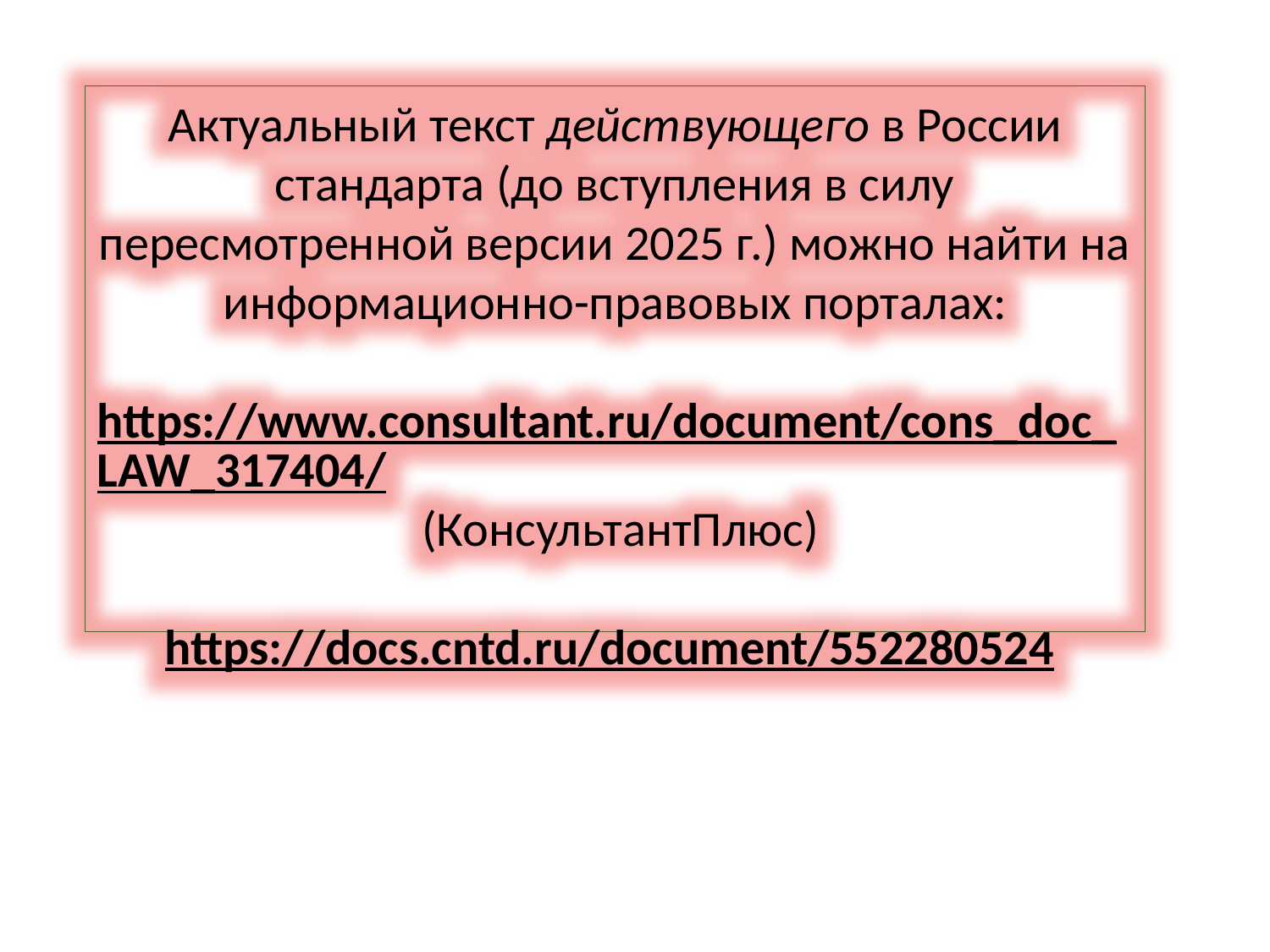

Актуальный текст действующего в России стандарта (до вступления в силу пересмотренной версии 2025 г.) можно найти на информационно-правовых порталах:

https://www.consultant.ru/document/cons_doc_LAW_317404/ (КонсультантПлюс)

https://docs.cntd.ru/document/552280524